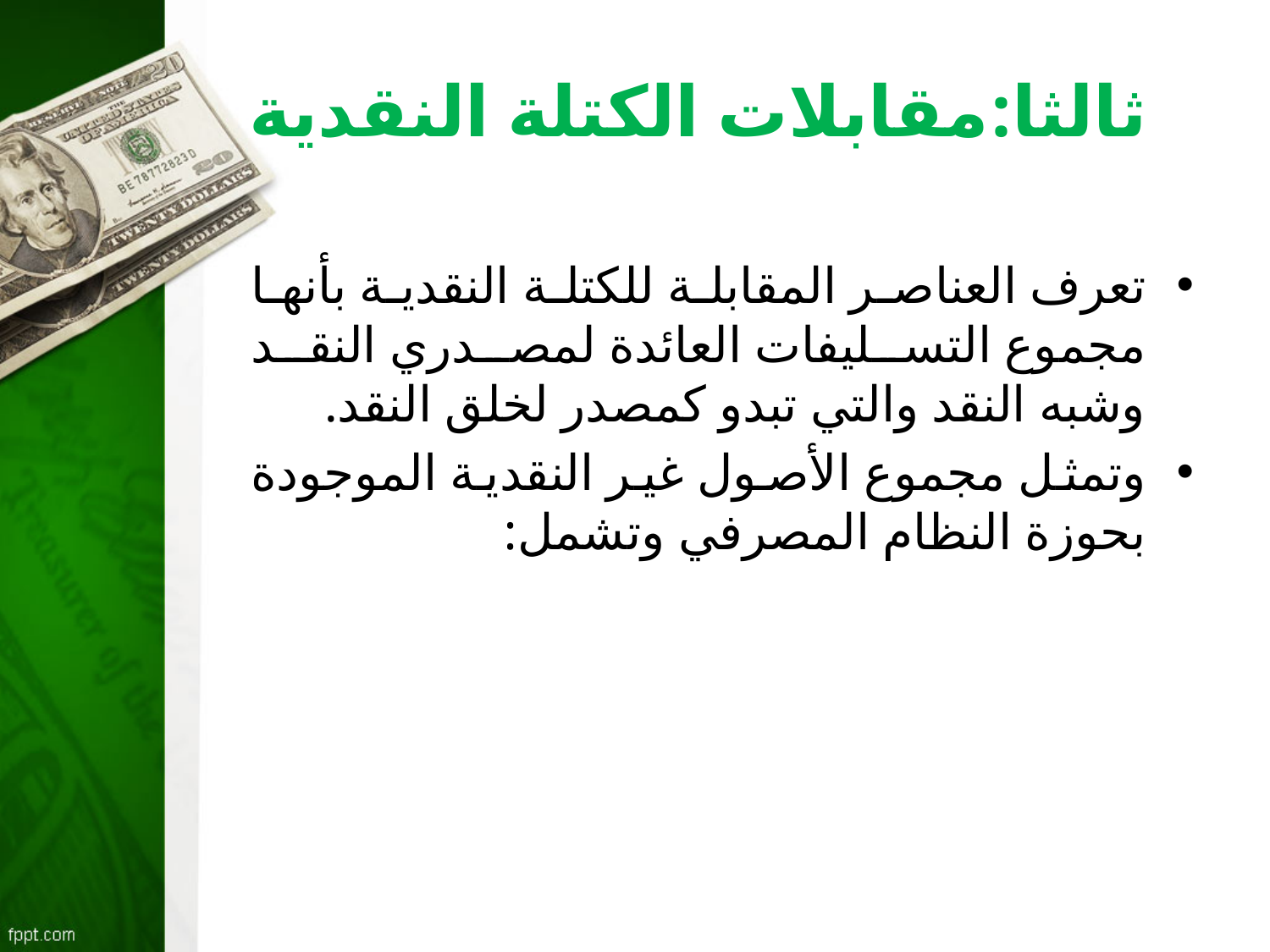

ثالثا:مقابلات الكتلة النقدية
تعرف العناصر المقابلة للكتلة النقدية بأنها مجموع التسليفات العائدة لمصدري النقد وشبه النقد والتي تبدو كمصدر لخلق النقد.
وتمثل مجموع الأصول غير النقدية الموجودة بحوزة النظام المصرفي وتشمل: